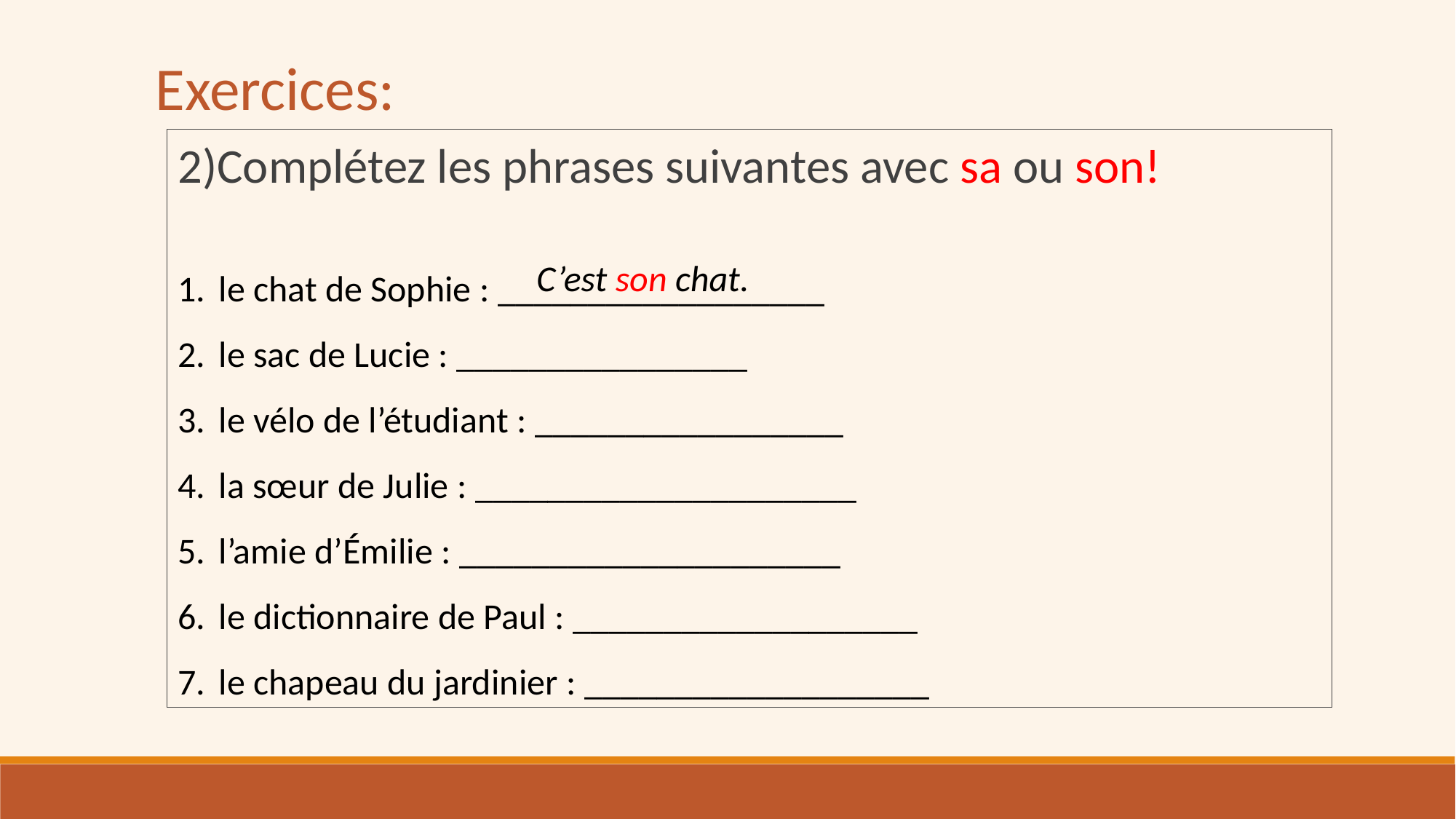

Exercices:
2)Complétez les phrases suivantes avec sa ou son!

le chat de Sophie : __________________
le sac de Lucie : ________________
le vélo de l’étudiant : _________________
la sœur de Julie : _____________________
l’amie d’Émilie : _____________________
le dictionnaire de Paul : ___________________
le chapeau du jardinier : ___________________
C’est son chat.